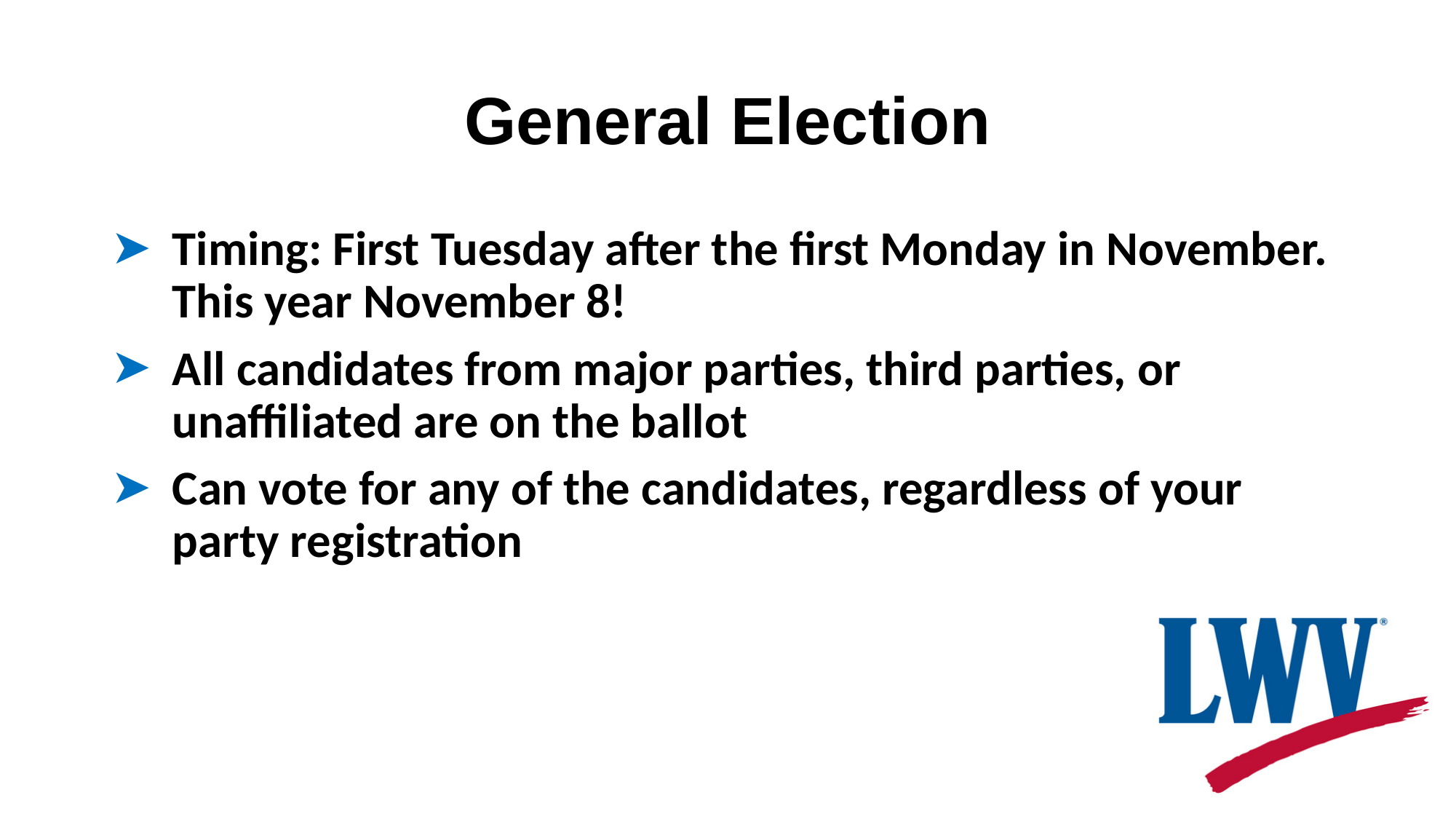

# General Election
Timing: First Tuesday after the first Monday in November. This year November 8!
All candidates from major parties, third parties, or unaffiliated are on the ballot
Can vote for any of the candidates, regardless of your party registration